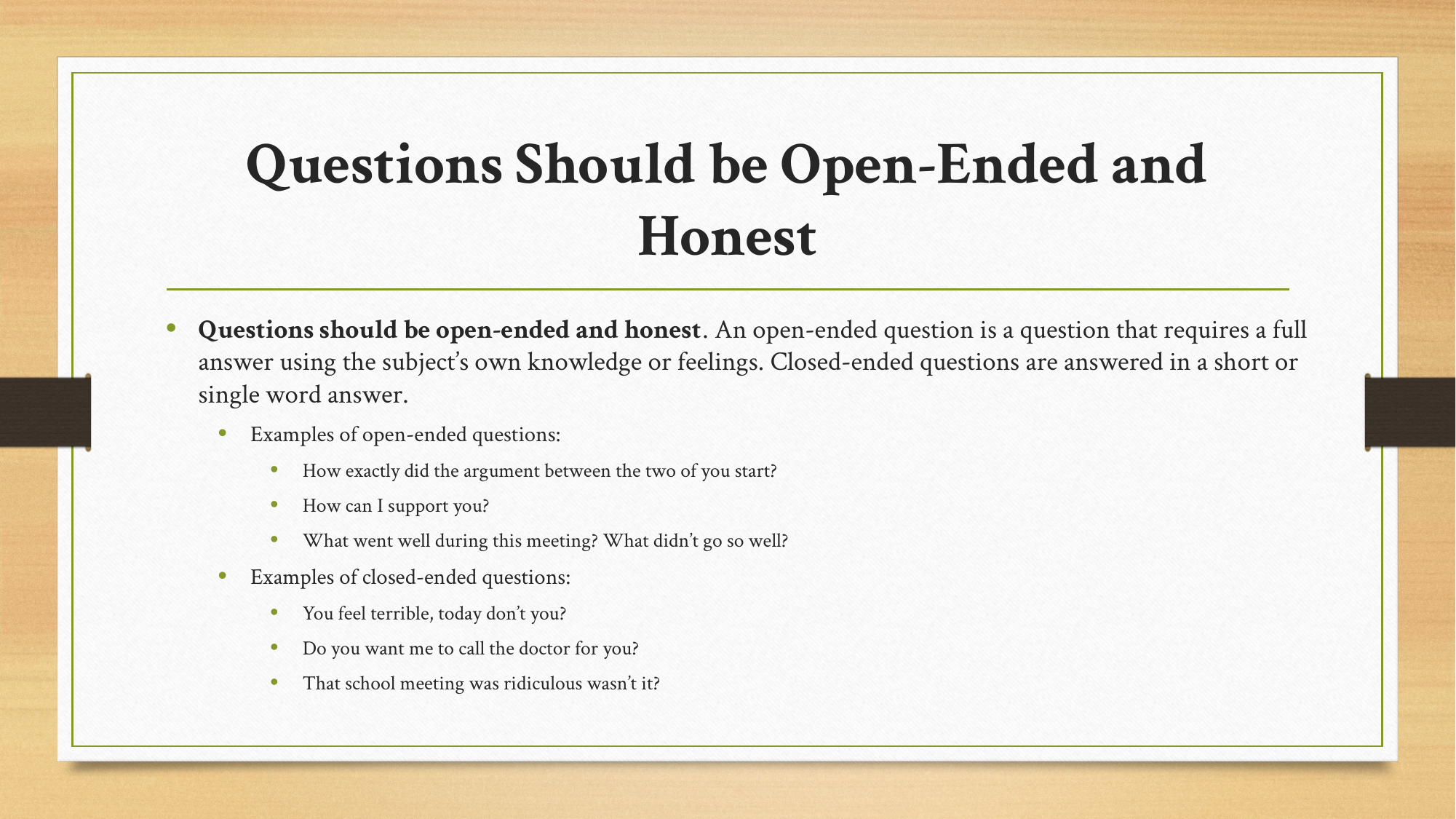

# Questions Should be Open-Ended and Honest
Questions should be open-ended and honest. An open-ended question is a question that requires a full answer using the subject’s own knowledge or feelings. Closed-ended questions are answered in a short or single word answer.
Examples of open-ended questions:
How exactly did the argument between the two of you start?
How can I support you?
What went well during this meeting? What didn’t go so well?
Examples of closed-ended questions:
You feel terrible, today don’t you?
Do you want me to call the doctor for you?
That school meeting was ridiculous wasn’t it?